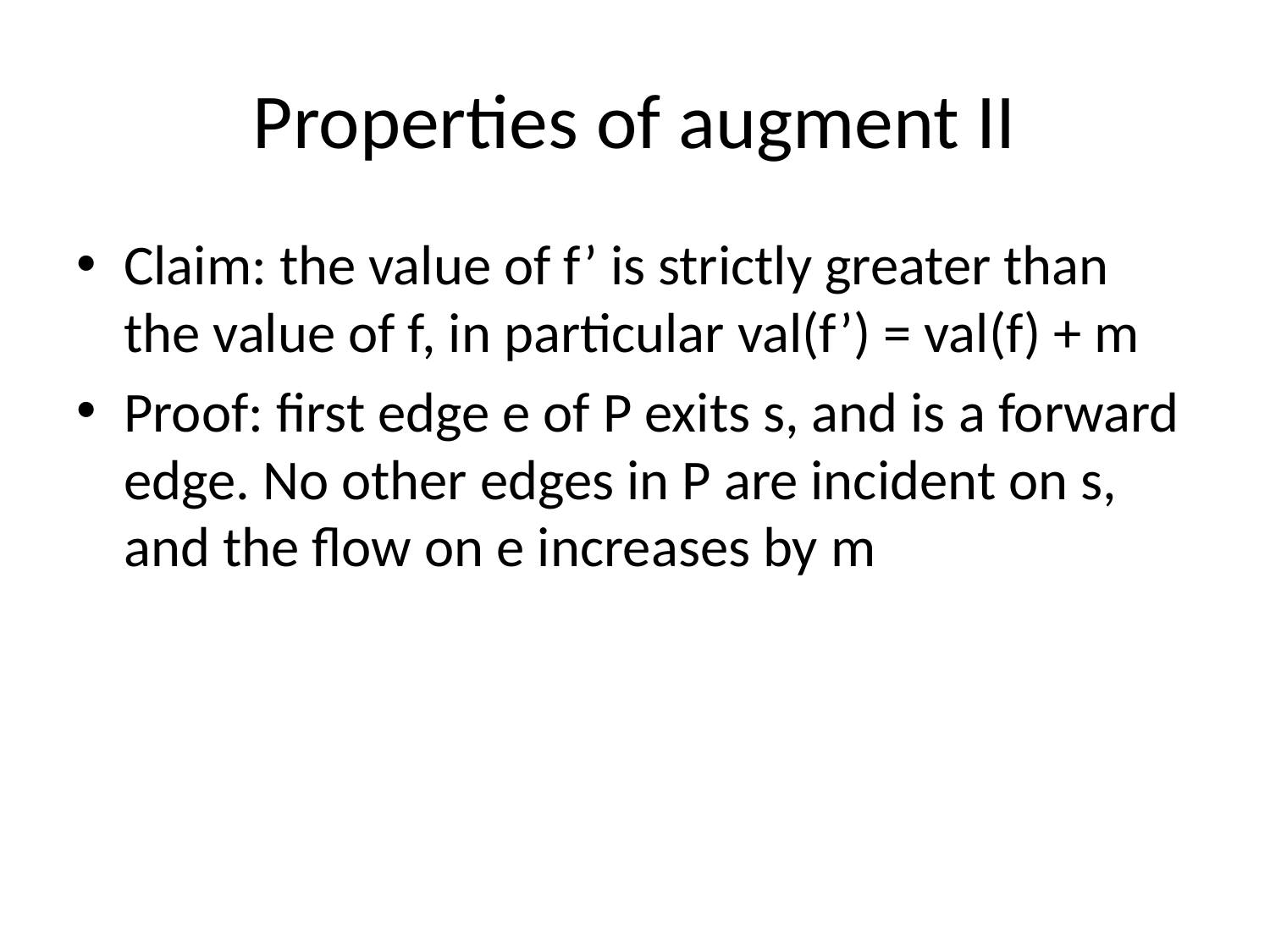

# Properties of augment II
Claim: the value of f’ is strictly greater than the value of f, in particular val(f’) = val(f) + m
Proof: first edge e of P exits s, and is a forward edge. No other edges in P are incident on s, and the flow on e increases by m